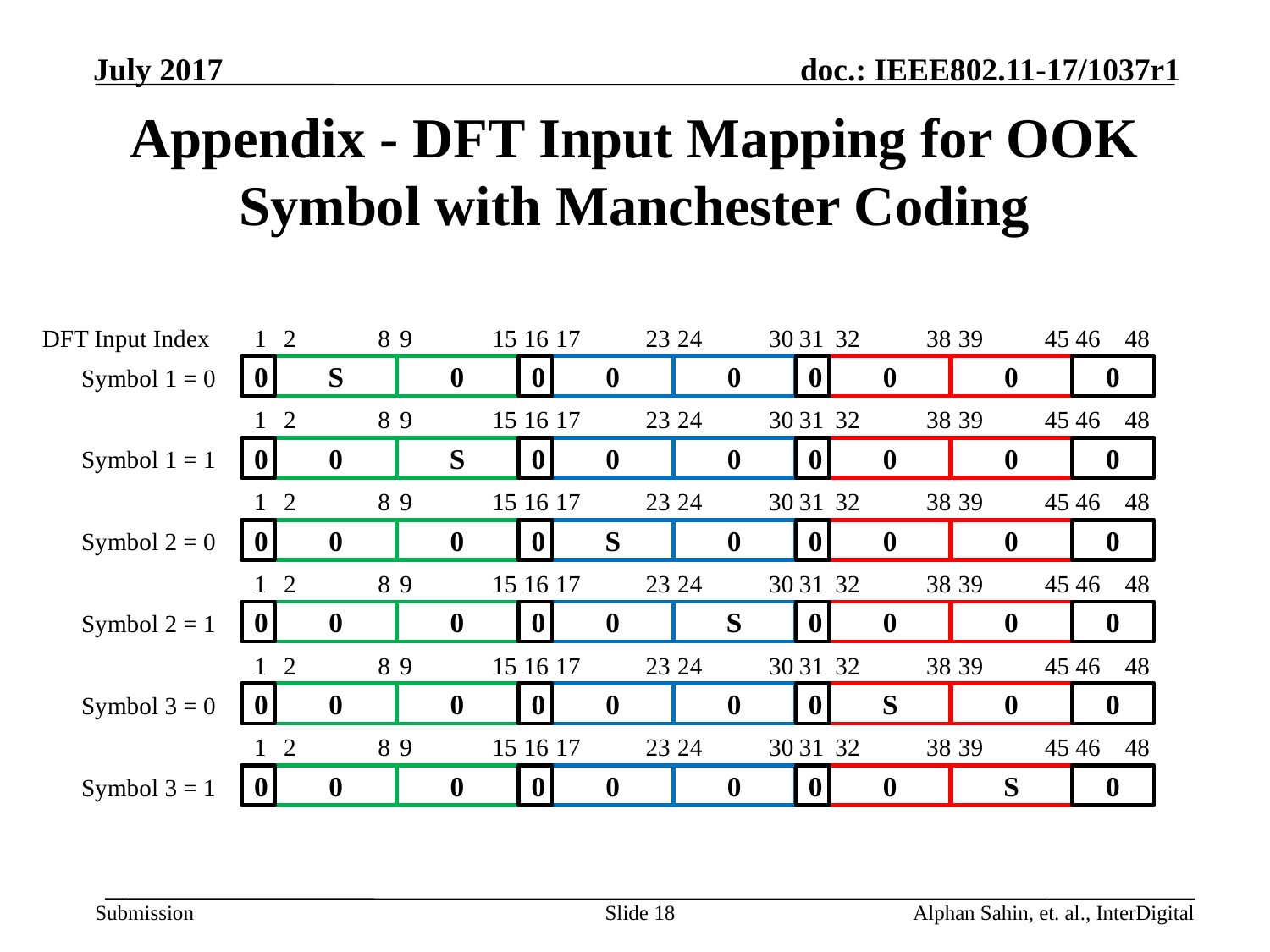

# Appendix - DFT Input Mapping for OOK Symbol with Manchester Coding
DFT Input Index
45
1
2
8
9
15
16
17
23
24
30
31
32
38
39
46
48
Symbol 1 = 0
0
S
0
0
0
0
0
0
0
0
45
1
2
8
9
15
16
17
23
24
30
31
32
38
39
46
48
Symbol 1 = 1
0
0
S
0
0
0
0
0
0
0
45
1
2
8
9
15
16
17
23
24
30
31
32
38
39
46
48
Symbol 2 = 0
0
0
0
0
S
0
0
0
0
0
45
1
2
8
9
15
16
17
23
24
30
31
32
38
39
46
48
Symbol 2 = 1
0
0
0
0
0
S
0
0
0
0
45
1
2
8
9
15
16
17
23
24
30
31
32
38
39
46
48
Symbol 3 = 0
0
0
0
0
0
0
0
S
0
0
45
1
2
8
9
15
16
17
23
24
30
31
32
38
39
46
48
Symbol 3 = 1
0
0
0
0
0
0
0
0
S
0
Slide 18